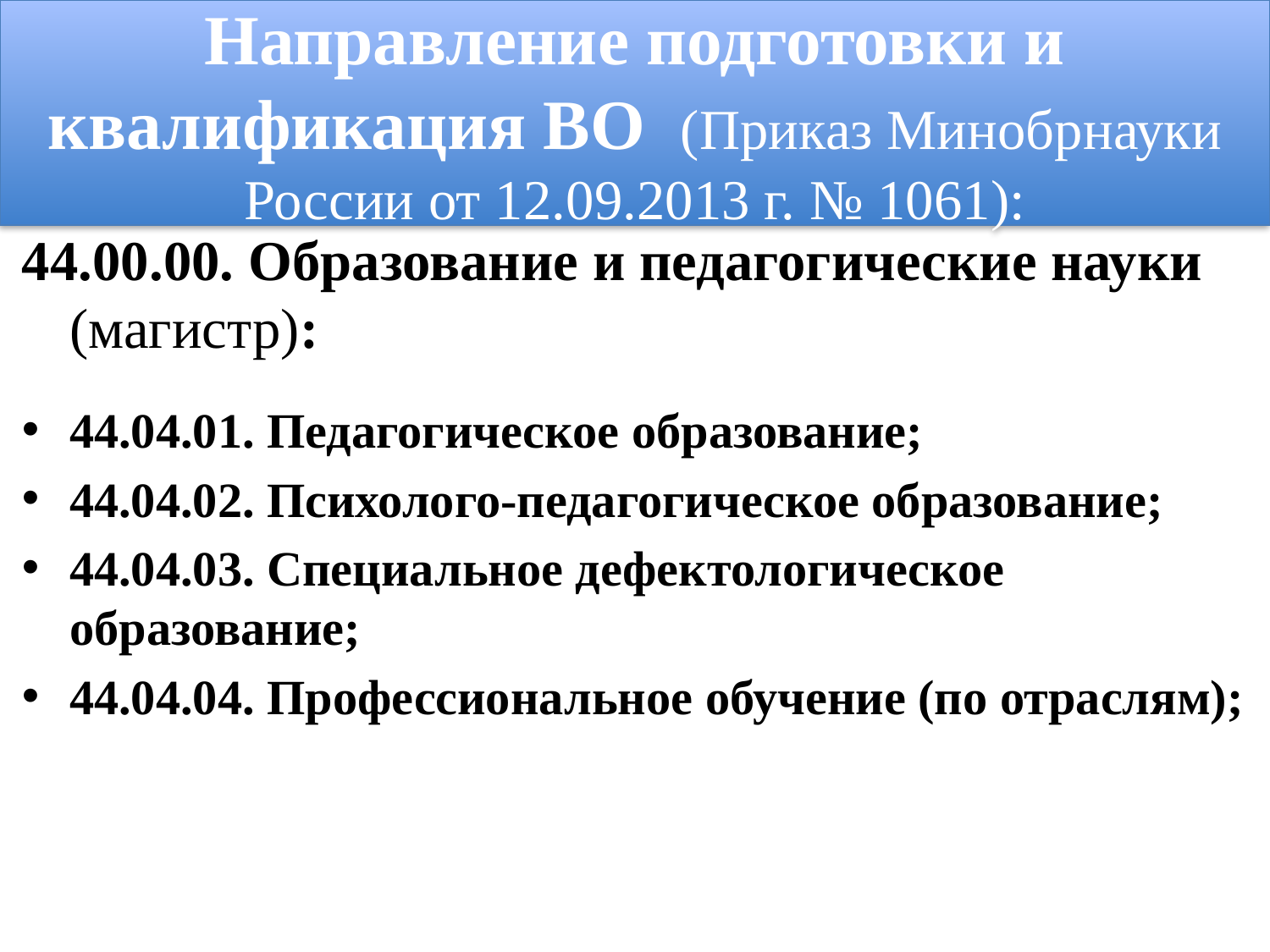

Направление подготовки и квалификация ВО  (Приказ Минобрнауки России от 12.09.2013 г. № 1061):
44.00.00. Образование и педагогические науки (магистр):

44.04.01. Педагогическое образование;
44.04.02. Психолого-педагогическое образование;
44.04.03. Специальное дефектологическое образование;
44.04.04. Профессиональное обучение (по отраслям);